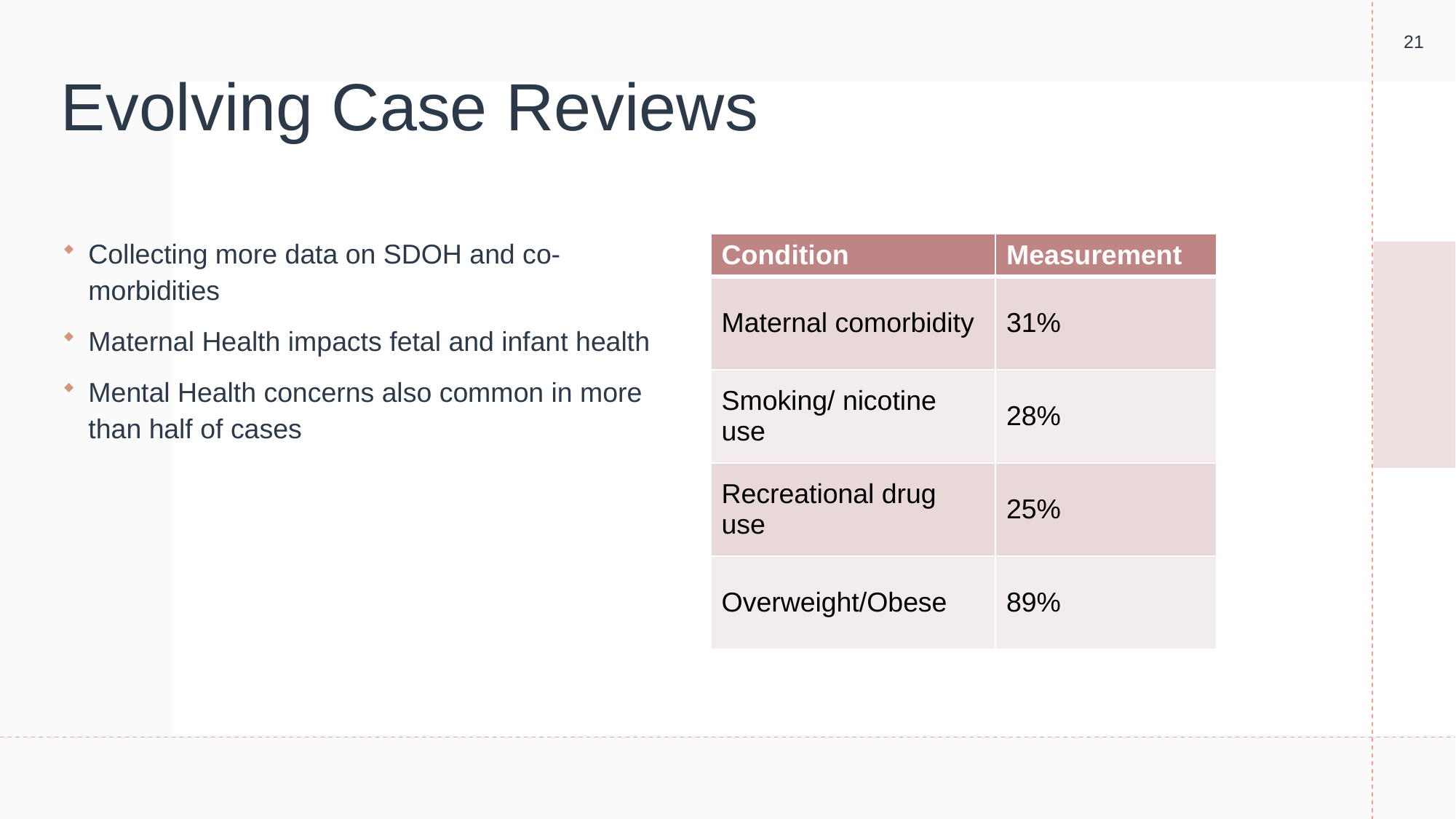

21
# Evolving Case Reviews
Collecting more data on SDOH and co-morbidities
Maternal Health impacts fetal and infant health
Mental Health concerns also common in more than half of cases

| Condition | Measurement |
| --- | --- |
| Maternal comorbidity | 31% |
| Smoking/ nicotine use | 28% |
| Recreational drug use | 25% |
| Overweight/Obese | 89% |